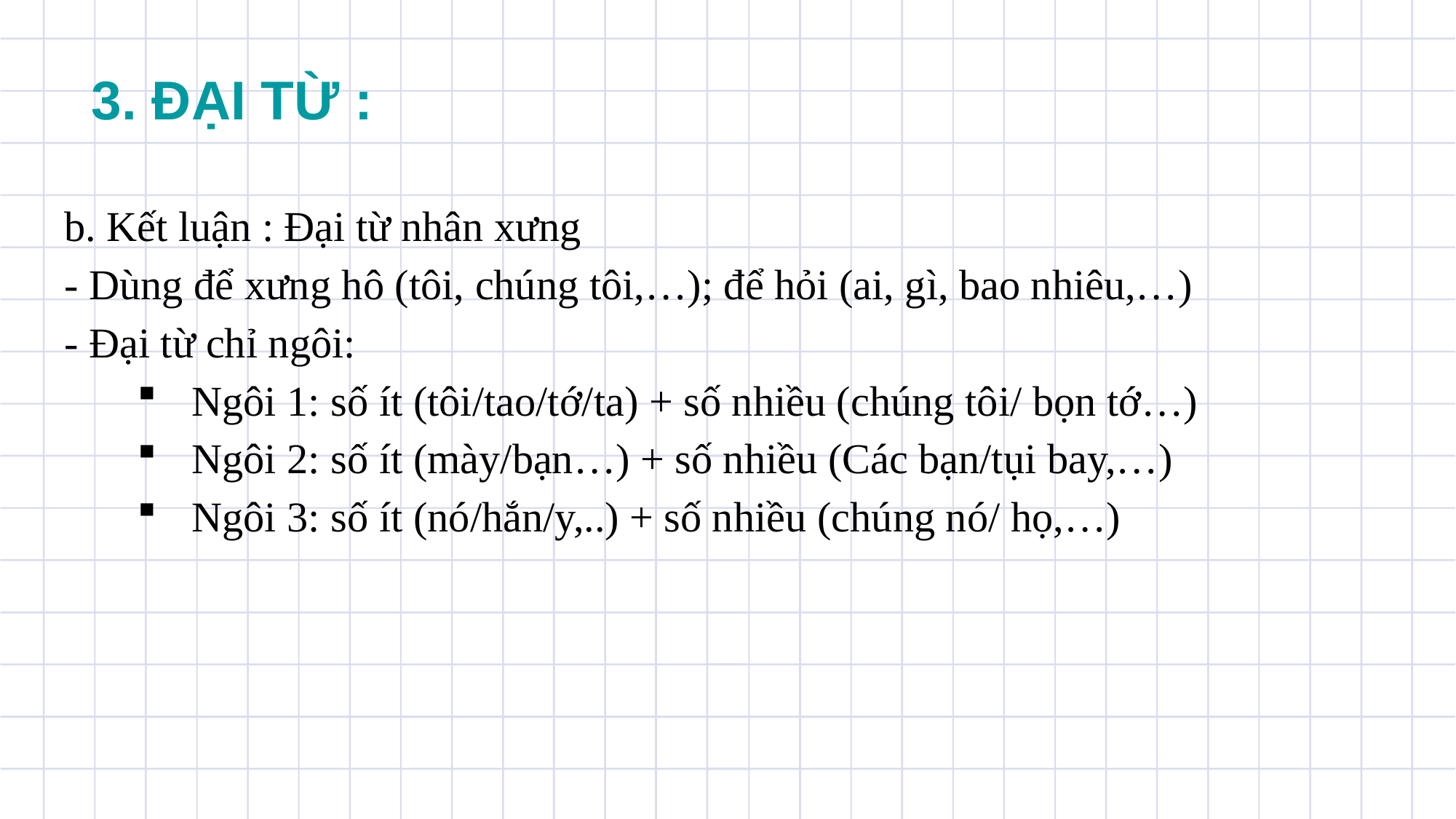

3. ĐẠI TỪ :
b. Kết luận : Đại từ nhân xưng
- Dùng để xưng hô (tôi, chúng tôi,…); để hỏi (ai, gì, bao nhiêu,…)
- Đại từ chỉ ngôi:
Ngôi 1: số ít (tôi/tao/tớ/ta) + số nhiều (chúng tôi/ bọn tớ…)
Ngôi 2: số ít (mày/bạn…) + số nhiều (Các bạn/tụi bay,…)
Ngôi 3: số ít (nó/hắn/y,..) + số nhiều (chúng nó/ họ,…)